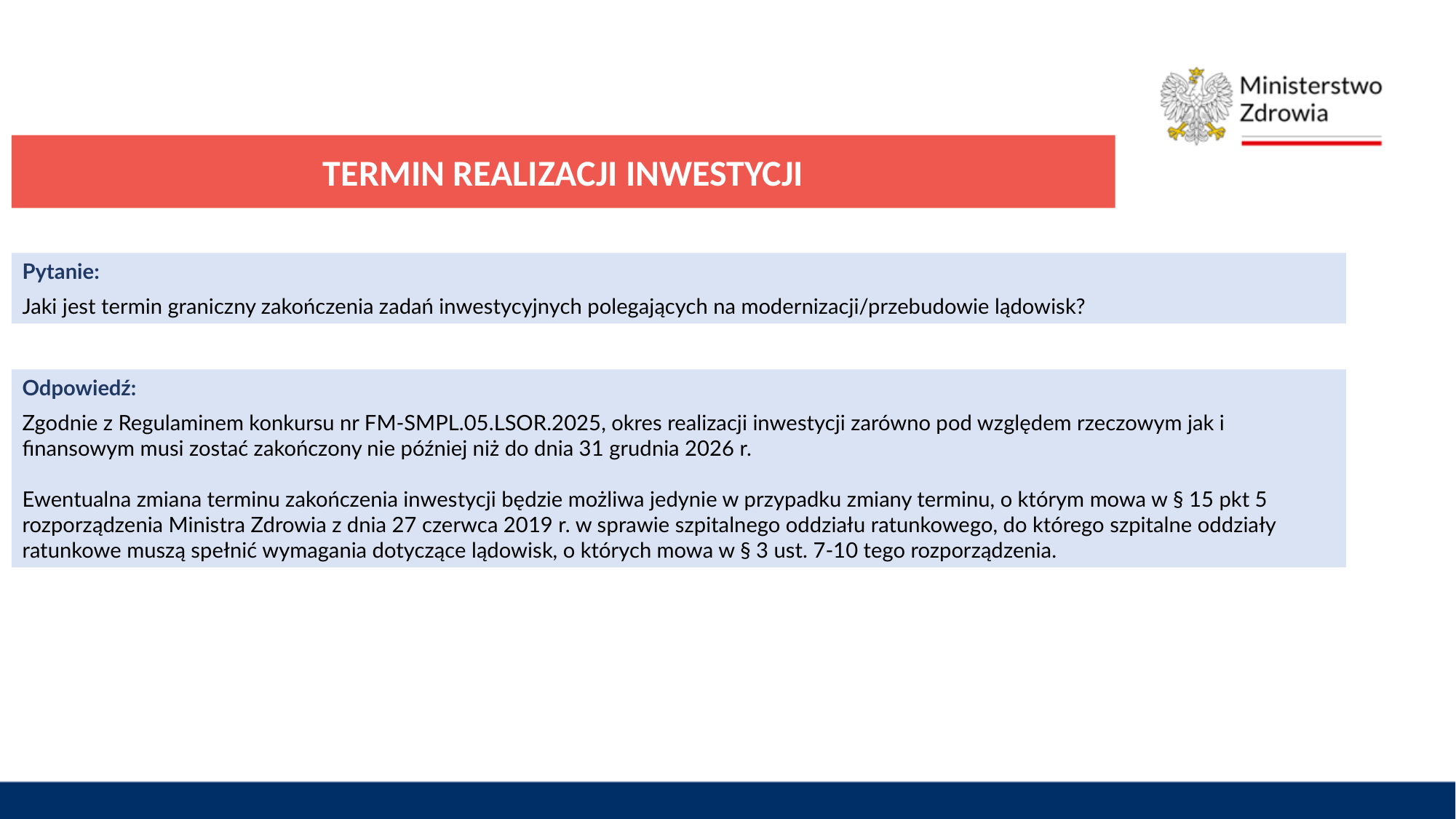

TERMIN REALIZACJI INWESTYCJI
Pytanie:
Jaki jest termin graniczny zakończenia zadań inwestycyjnych polegających na modernizacji/przebudowie lądowisk?
Odpowiedź:
Zgodnie z Regulaminem konkursu nr FM-SMPL.05.LSOR.2025, okres realizacji inwestycji zarówno pod względem rzeczowym jak i finansowym musi zostać zakończony nie później niż do dnia 31 grudnia 2026 r.

Ewentualna zmiana terminu zakończenia inwestycji będzie możliwa jedynie w przypadku zmiany terminu, o którym mowa w § 15 pkt 5 rozporządzenia Ministra Zdrowia z dnia 27 czerwca 2019 r. w sprawie szpitalnego oddziału ratunkowego, do którego szpitalne oddziały ratunkowe muszą spełnić wymagania dotyczące lądowisk, o których mowa w § 3 ust. 7-10 tego rozporządzenia.